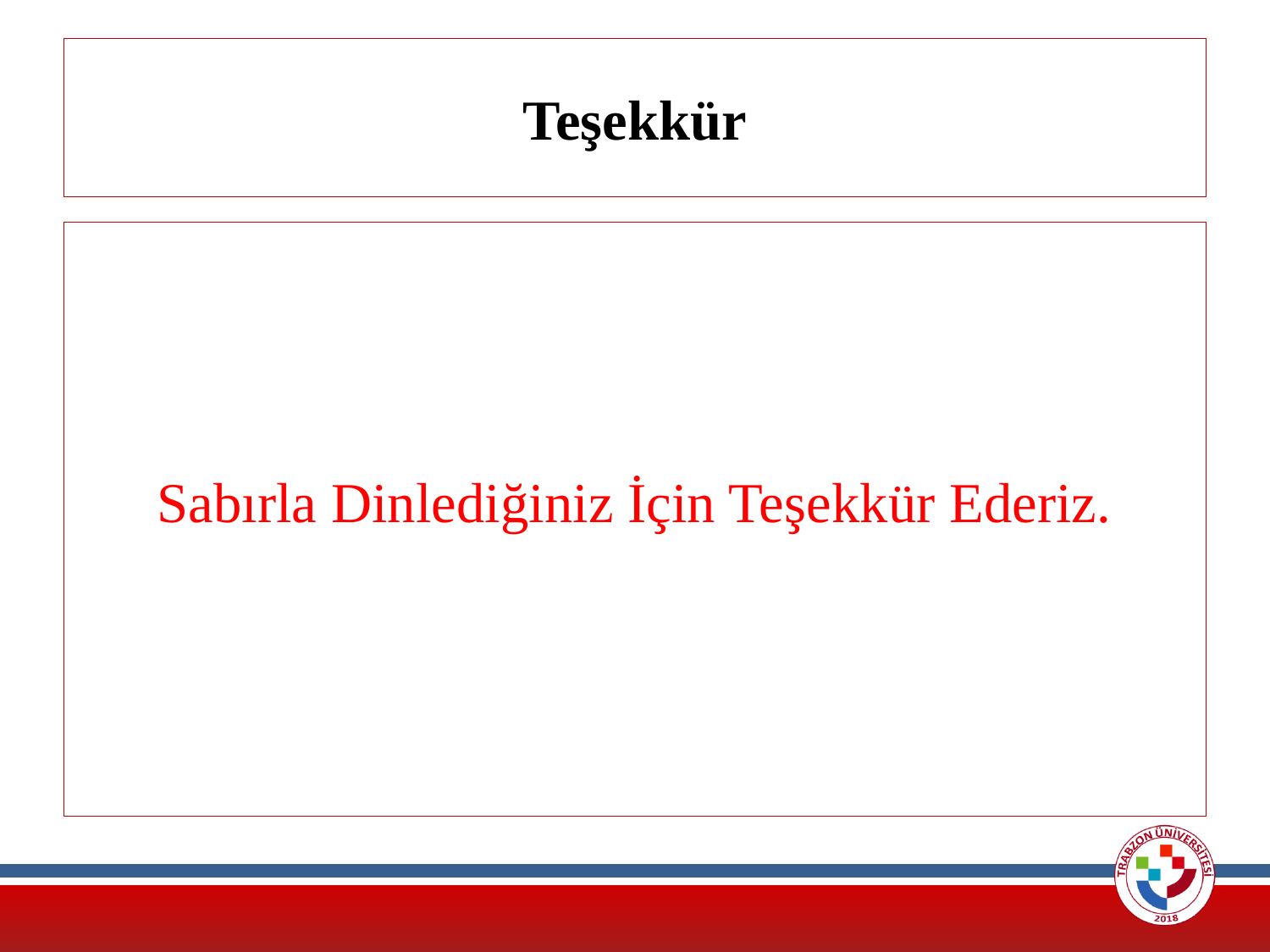

# Teşekkür

Sabırla Dinlediğiniz İçin Teşekkür Ederiz.